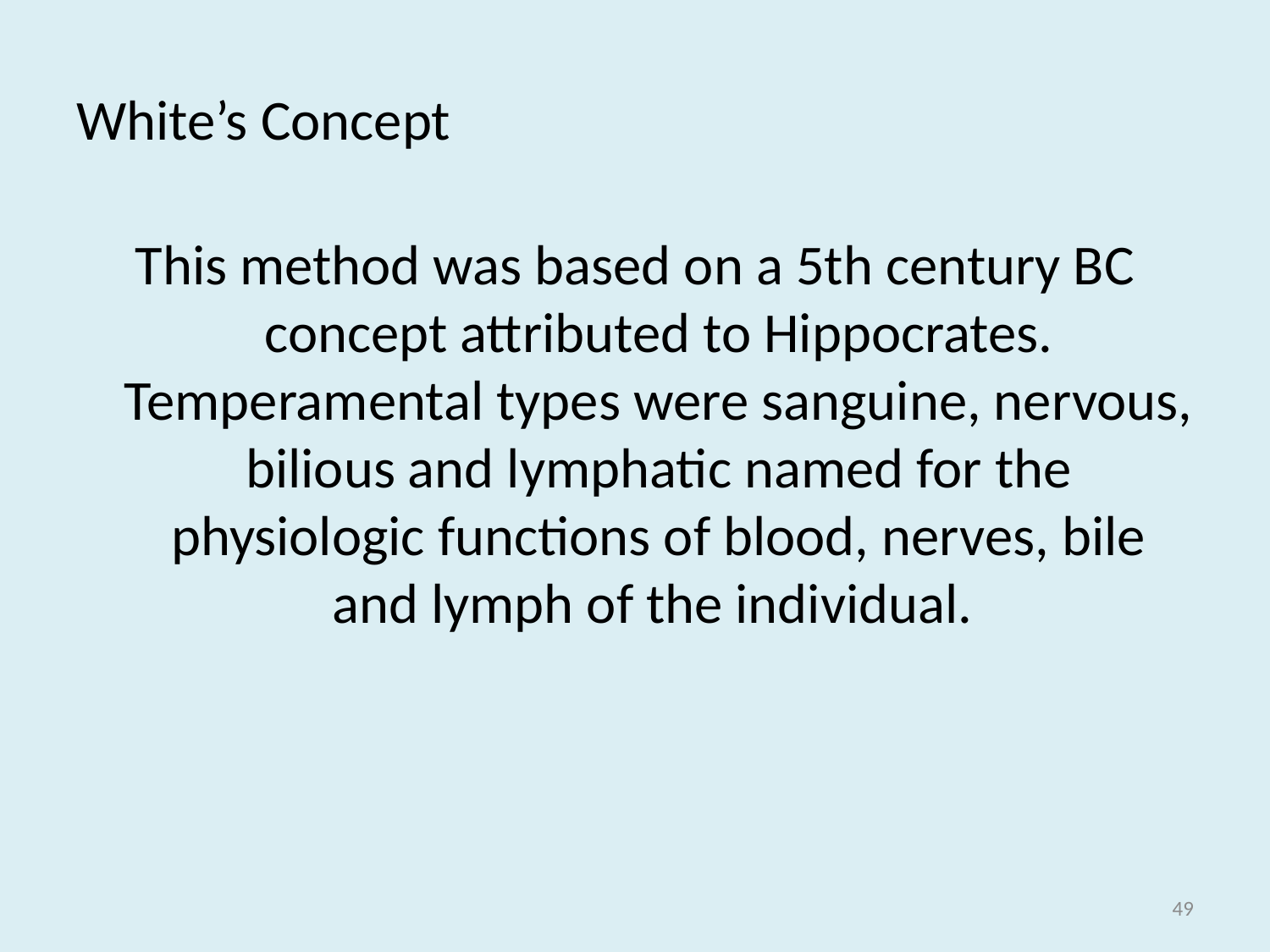

# White’s Concept
This method was based on a 5th century BC concept attributed to Hippocrates. Temperamental types were sanguine, nervous, bilious and lymphatic named for the physiologic functions of blood, nerves, bile and lymph of the individual.
49